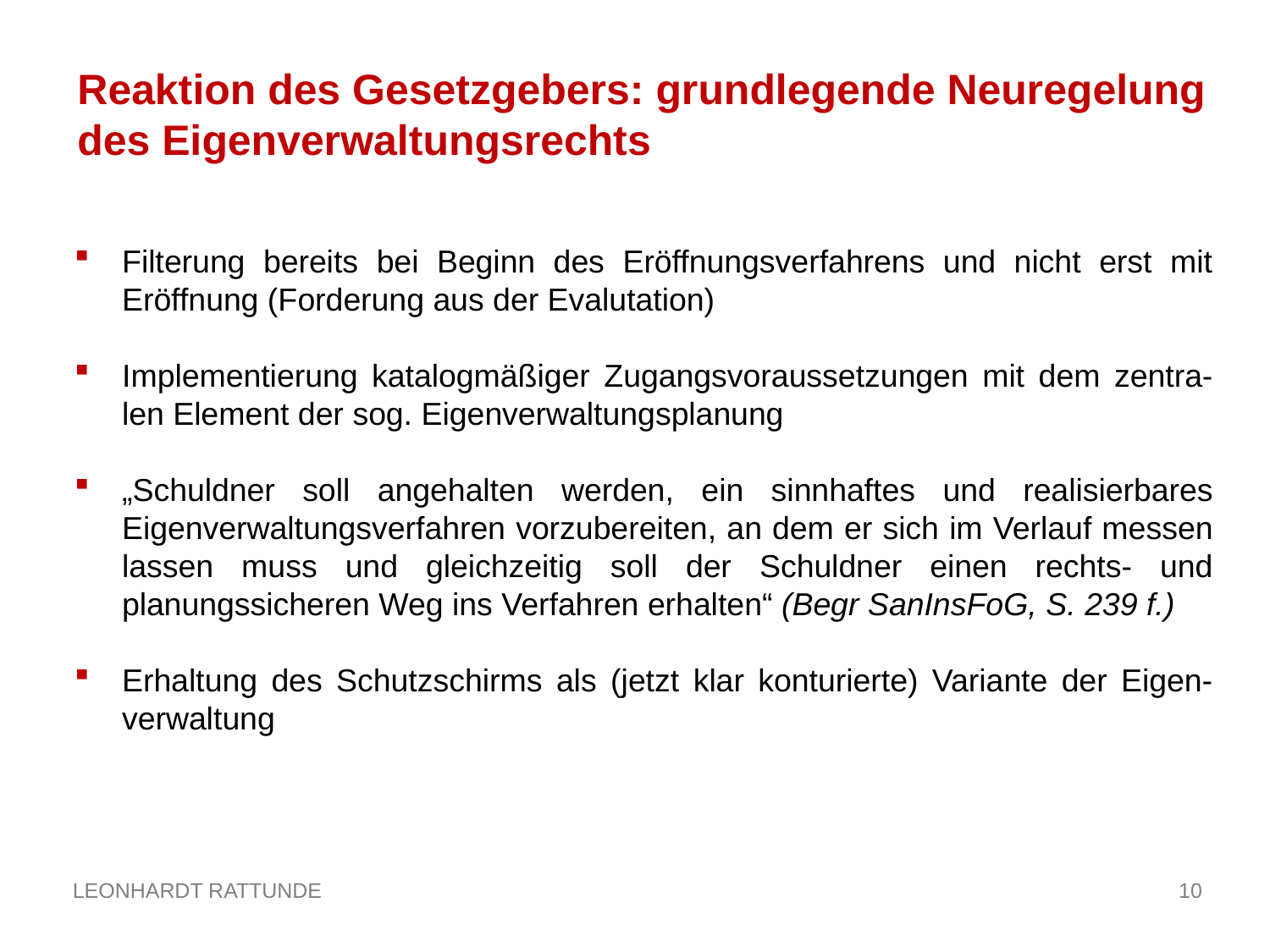

Reaktion des Gesetzgebers: grundlegende Neuregelung des Eigenverwaltungsrechts
Filterung bereits bei Beginn des Eröffnungsverfahrens und nicht erst mit Eröffnung (Forderung aus der Evalutation)

Implementierung katalogmäßiger Zugangsvoraussetzungen mit dem zentra-len Element der sog. Eigenverwaltungsplanung

„Schuldner soll angehalten werden, ein sinnhaftes und realisierbares Eigenverwaltungsverfahren vorzubereiten, an dem er sich im Verlauf messen lassen muss und gleichzeitig soll der Schuldner einen rechts- und planungssicheren Weg ins Verfahren erhalten“ (Begr SanInsFoG, S. 239 f.)

Erhaltung des Schutzschirms als (jetzt klar konturierte) Variante der Eigen-verwaltung
10